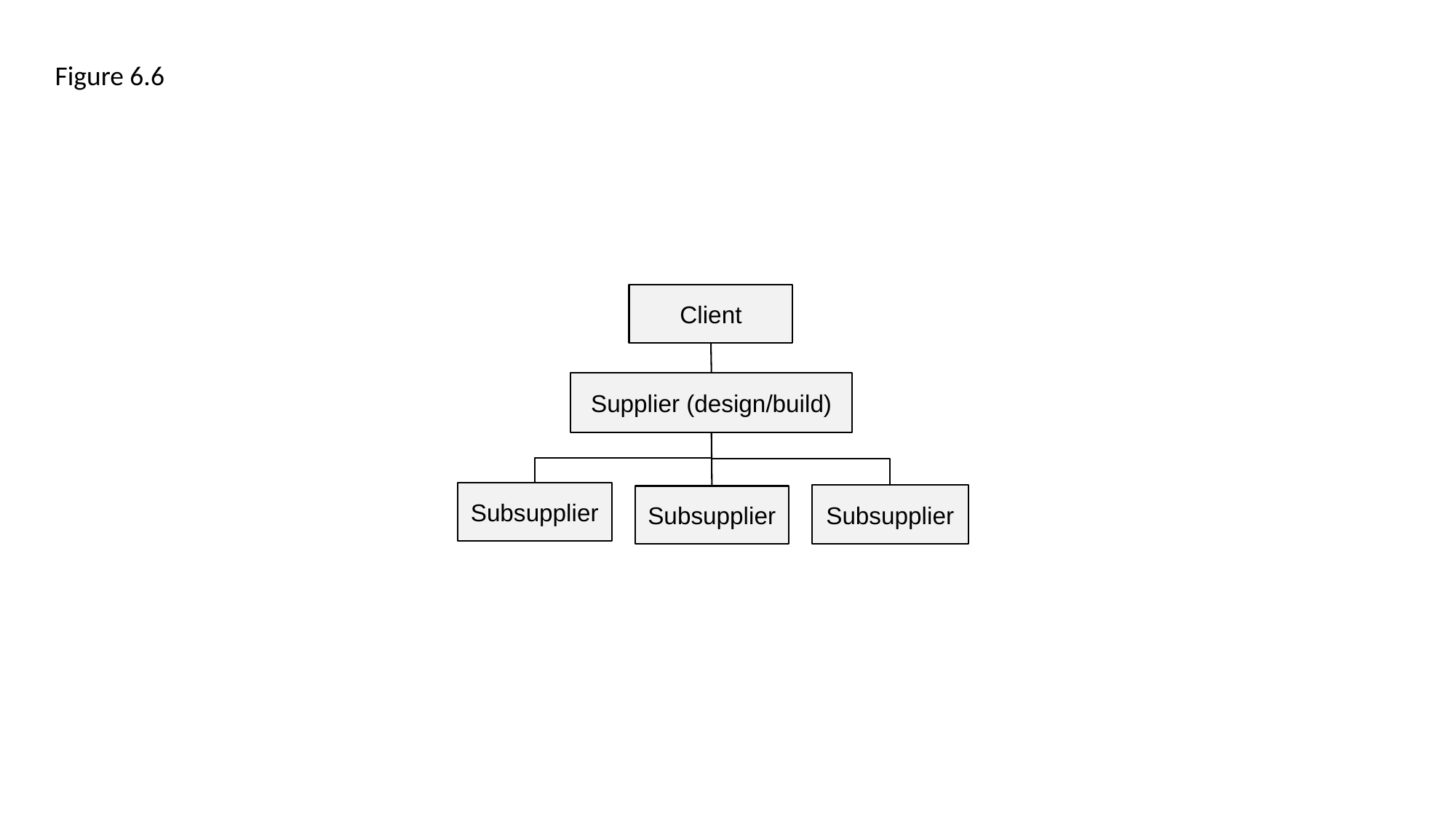

Figure 6.6
Client
Supplier (design/build)
Subsupplier
Subsupplier
Subsupplier